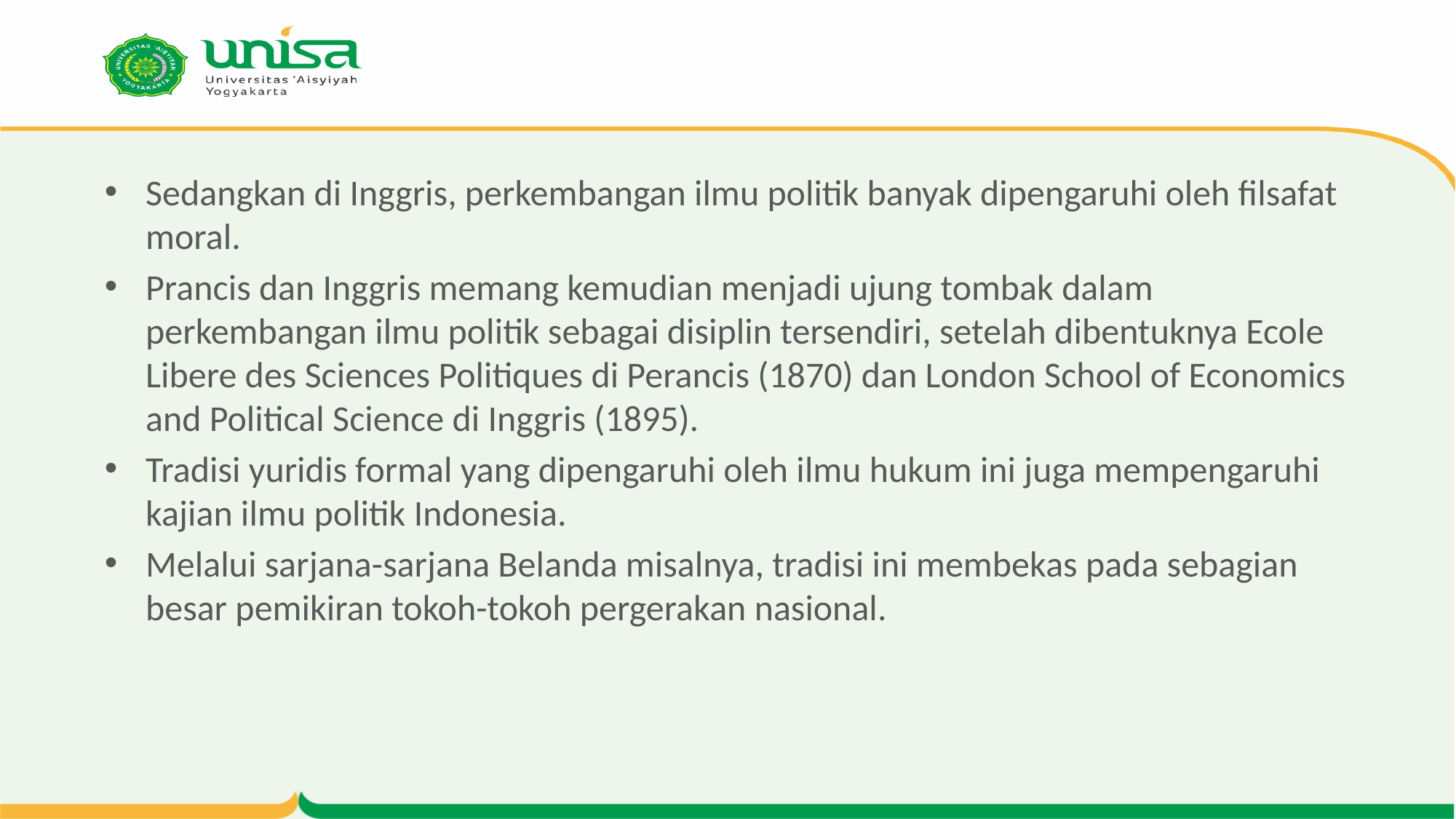

Sedangkan di Inggris, perkembangan ilmu politik banyak dipengaruhi oleh filsafat moral.
Prancis dan Inggris memang kemudian menjadi ujung tombak dalam perkembangan ilmu politik sebagai disiplin tersendiri, setelah dibentuknya Ecole Libere des Sciences Politiques di Perancis (1870) dan London School of Economics and Political Science di Inggris (1895).
Tradisi yuridis formal yang dipengaruhi oleh ilmu hukum ini juga mempengaruhi kajian ilmu politik Indonesia.
Melalui sarjana-sarjana Belanda misalnya, tradisi ini membekas pada sebagian besar pemikiran tokoh-tokoh pergerakan nasional.